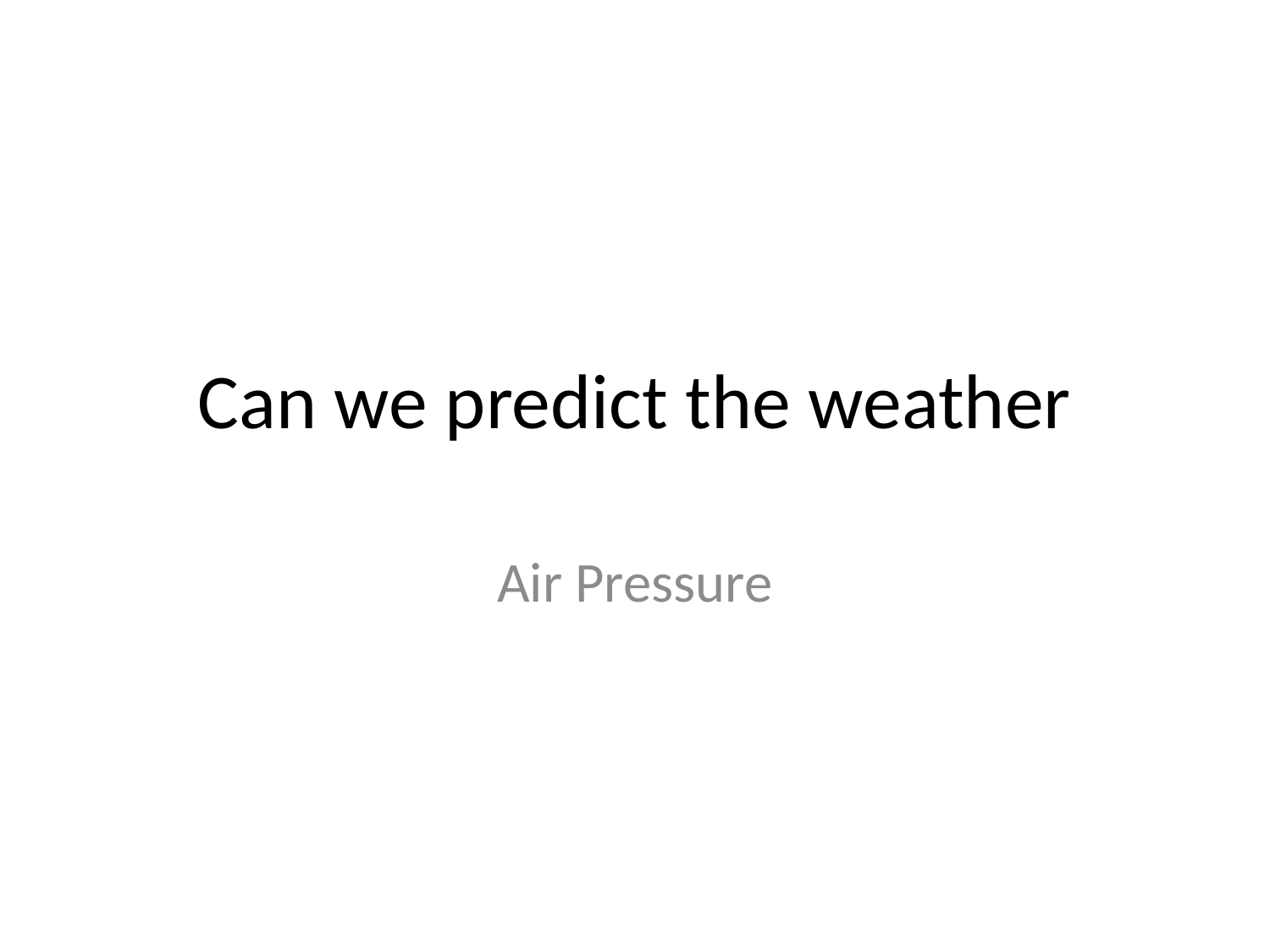

# Can we predict the weather
Air Pressure